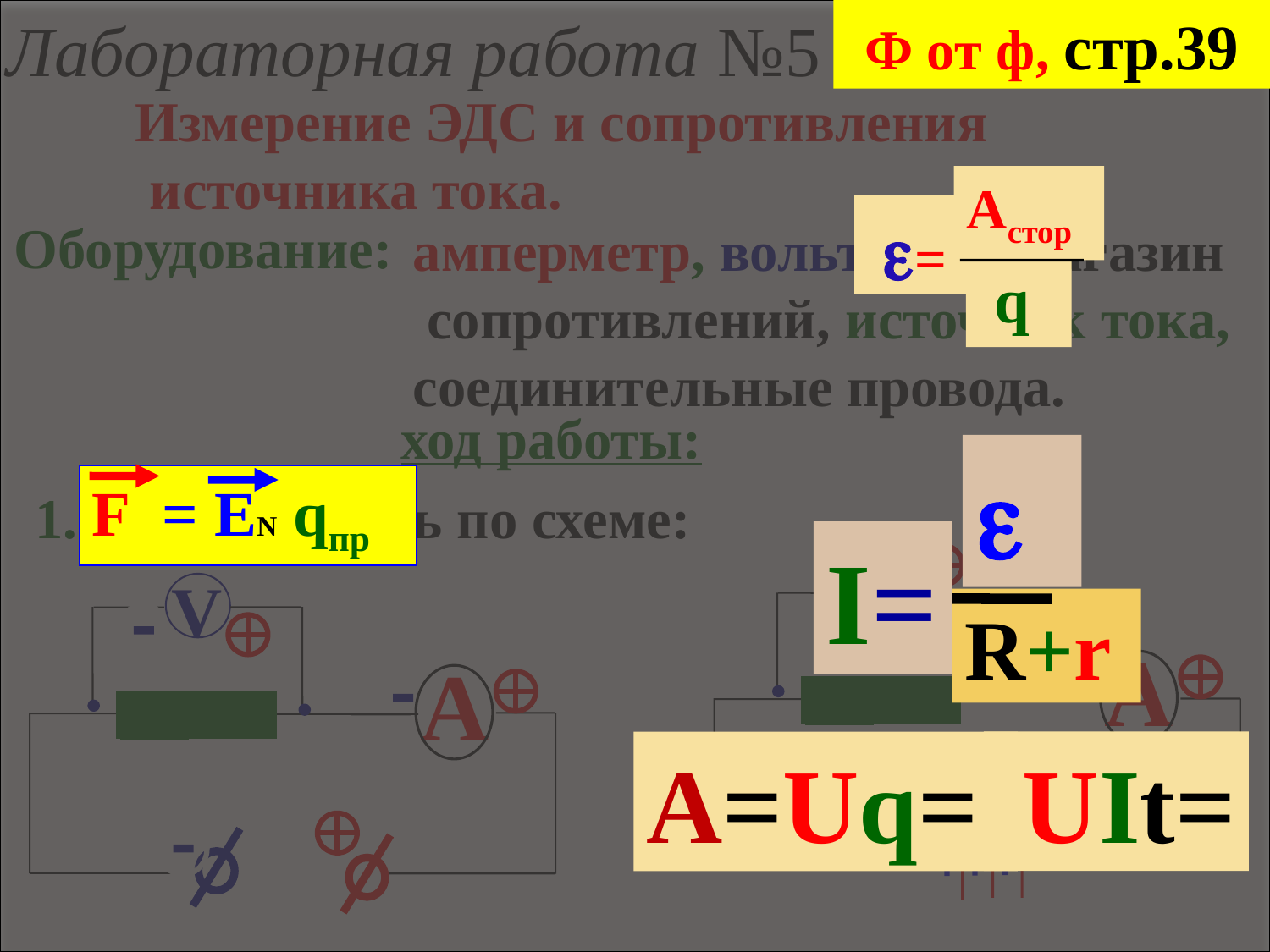

F  = EN qпр

 UIt=
A=Uq=
Астор
 q

 ε=
ε
I=
R+r
Лабораторная работа №5
Ф от ф, стр.39
Измерение ЭДС и сопротивления
 источника тока.
Оборудование:
амперметр, вольтметр, магазин
 сопротивлений, источник тока,
соединительные провода.
ход работы:
1. Соберём цепь по схеме:

V

V

  А

  А